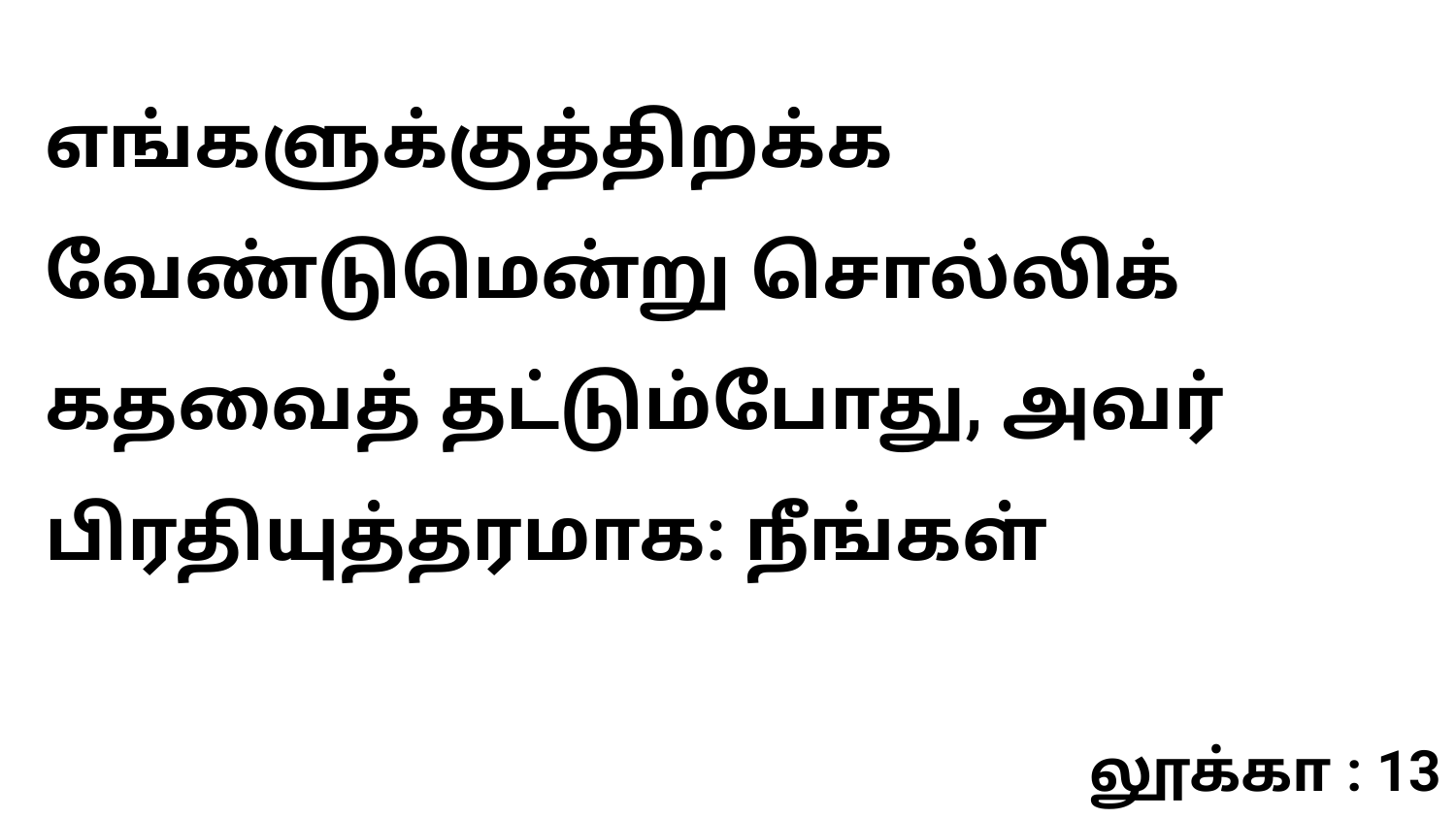

எங்களுக்குத்திறக்க வேண்டுமென்று சொல்லிக் கதவைத் தட்டும்போது, அவர் பிரதியுத்தரமாக: நீங்கள்
லூக்கா : 13